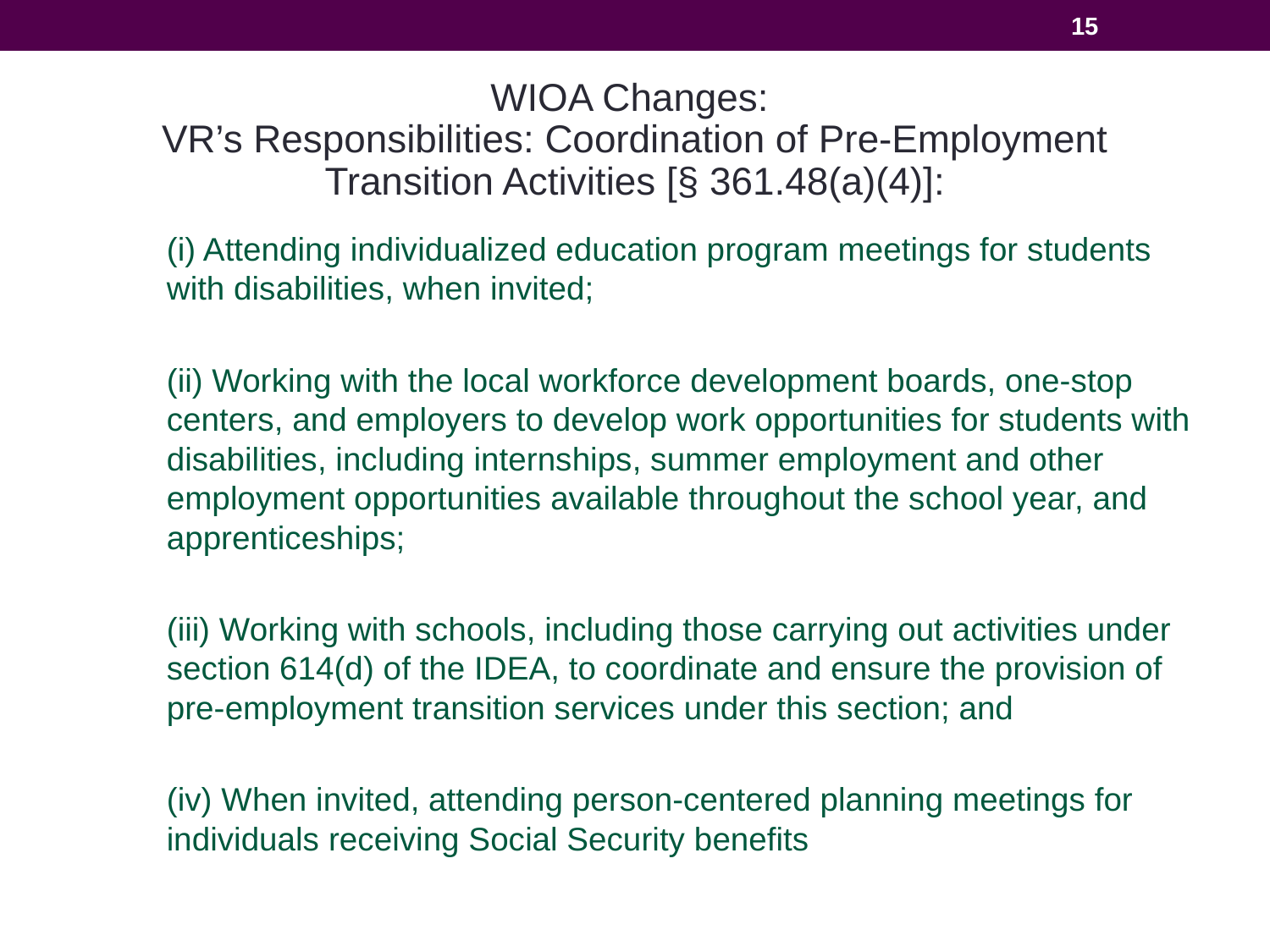

15
# WIOA Changes: VR’s Responsibilities: Coordination of Pre-Employment Transition Activities [§ 361.48(a)(4)]:
(i) Attending individualized education program meetings for students with disabilities, when invited;

(ii) Working with the local workforce development boards, one-stop centers, and employers to develop work opportunities for students with disabilities, including internships, summer employment and other employment opportunities available throughout the school year, and apprenticeships;

(iii) Working with schools, including those carrying out activities under section 614(d) of the IDEA, to coordinate and ensure the provision of pre-employment transition services under this section; and

(iv) When invited, attending person-centered planning meetings for individuals receiving Social Security benefits